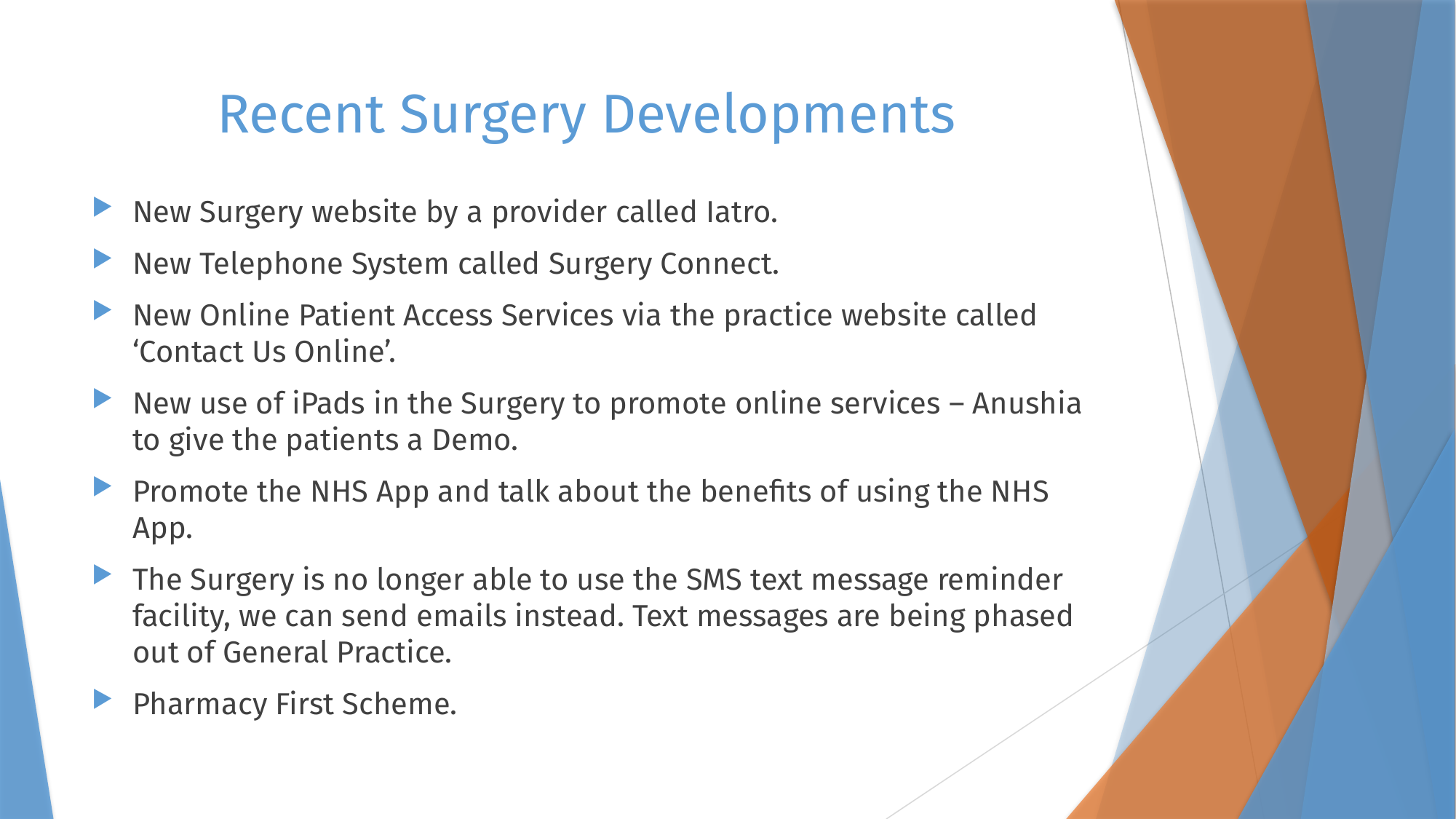

# Recent Surgery Developments
New Surgery website by a provider called Iatro.
New Telephone System called Surgery Connect.
New Online Patient Access Services via the practice website called ‘Contact Us Online’.
New use of iPads in the Surgery to promote online services – Anushia to give the patients a Demo.
Promote the NHS App and talk about the benefits of using the NHS App.
The Surgery is no longer able to use the SMS text message reminder facility, we can send emails instead. Text messages are being phased out of General Practice.
Pharmacy First Scheme.